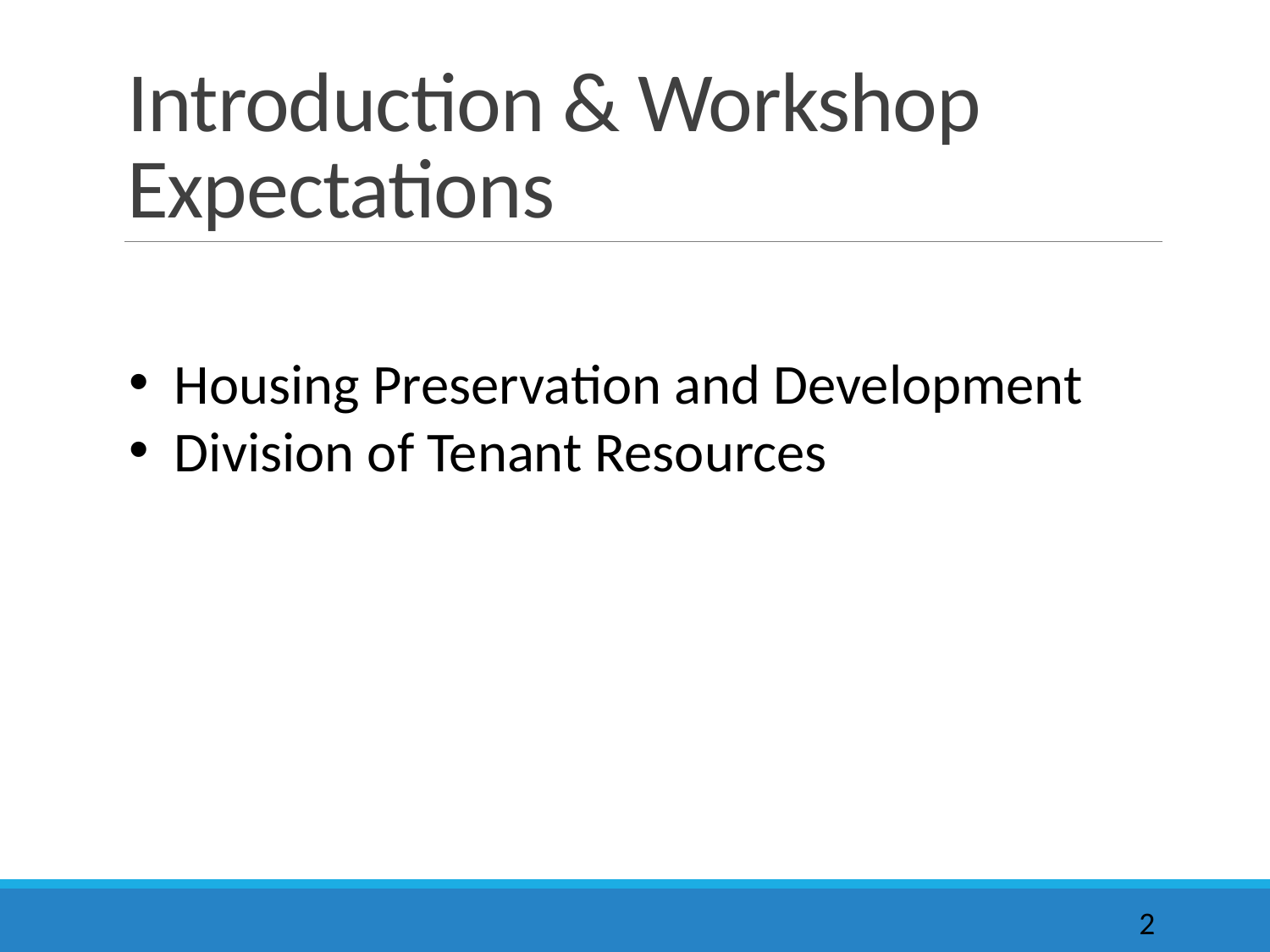

# Introduction & Workshop Expectations

Housing Preservation and Development
Division of Tenant Resources

2